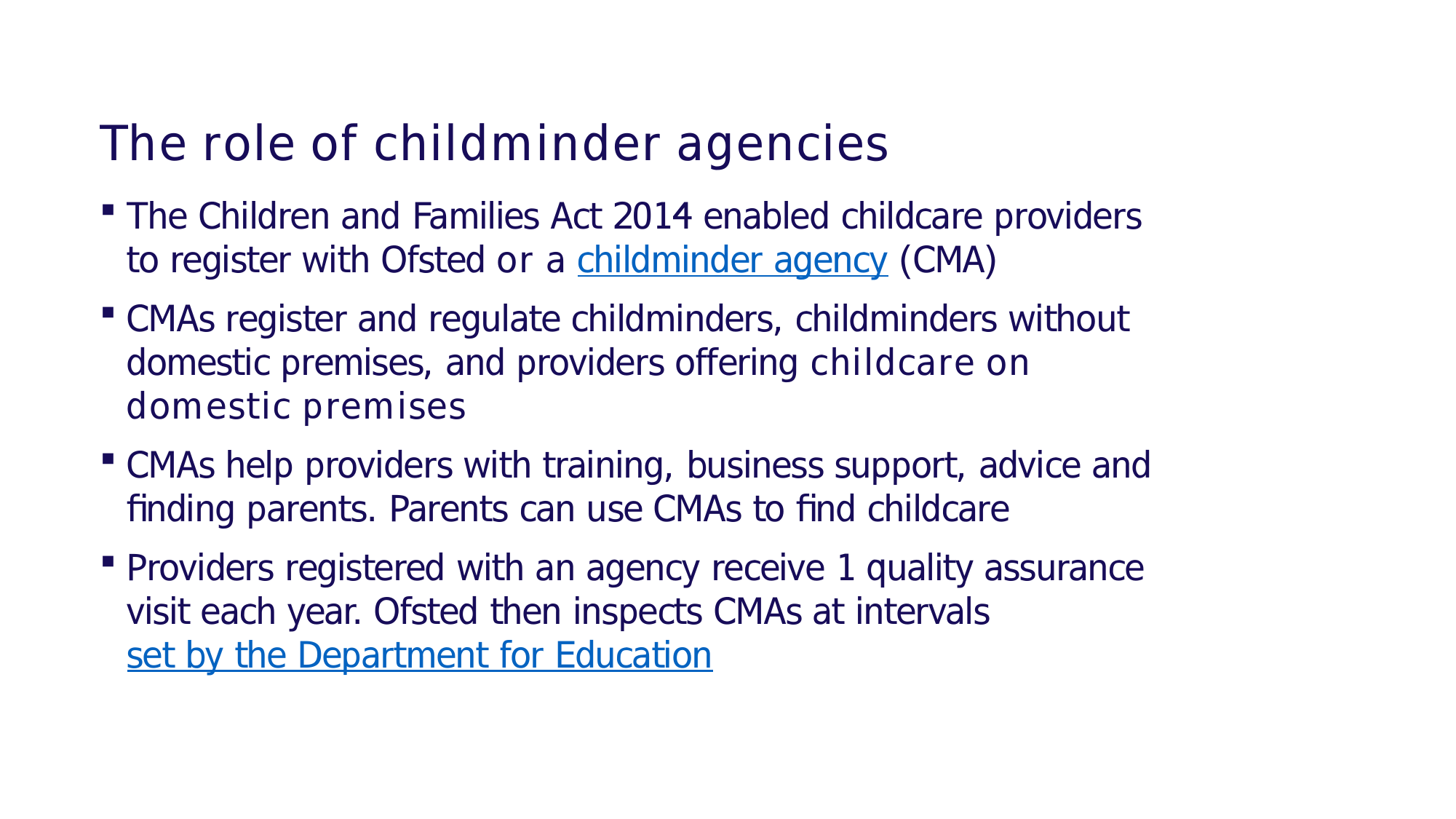

The role of childminder agencies
The Children and Families Act 2014 enabled childcare providers to register with Ofsted or a childminder agency (CMA)
CMAs register and regulate childminders, childminders without domestic premises, and providers offering childcare on domestic premises
CMAs help providers with training, business support, advice and finding parents. Parents can use CMAs to find childcare
Providers registered with an agency receive 1 quality assurance visit each year. Ofsted then inspects CMAs at intervals set by the Department for Education